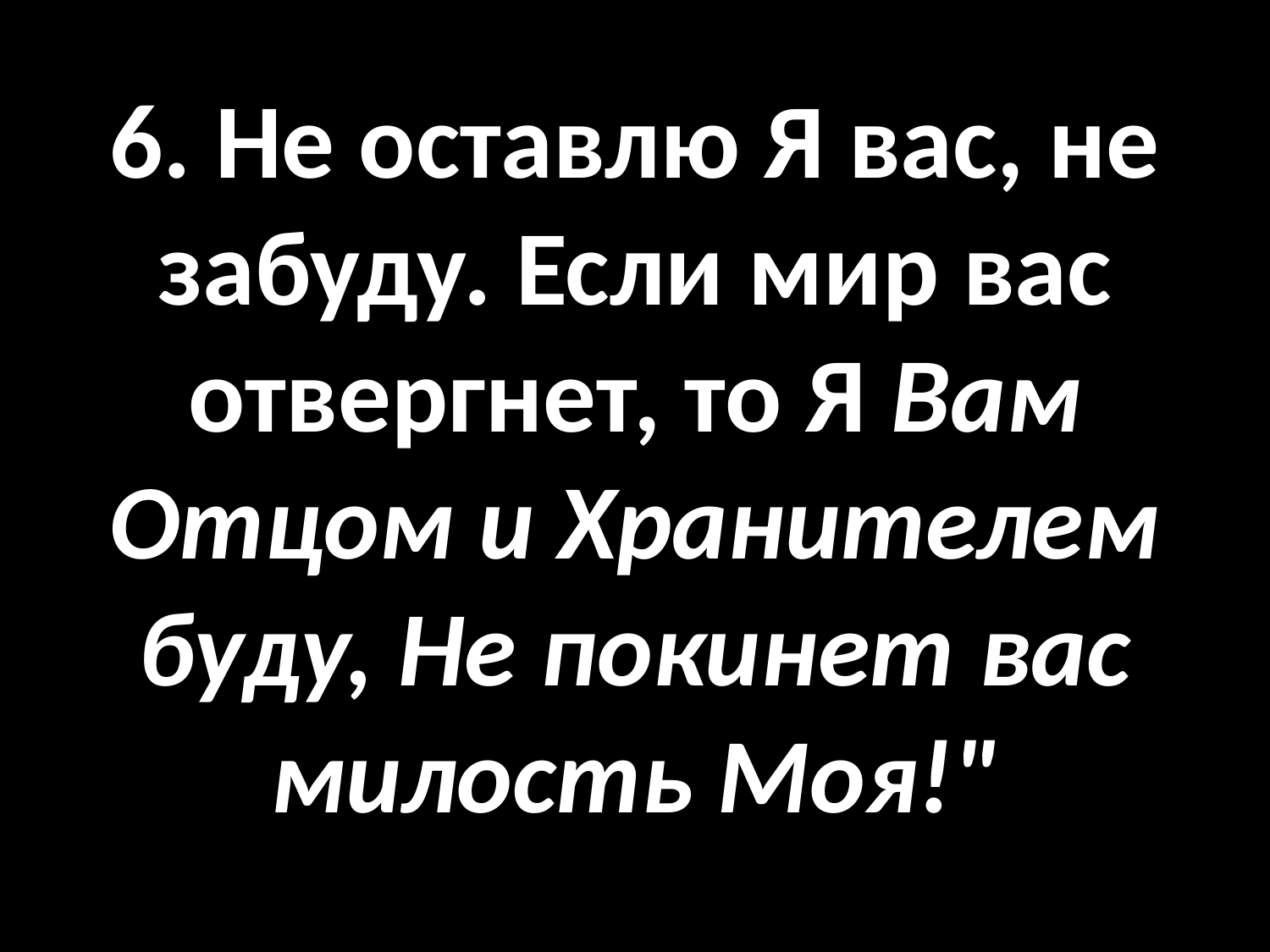

# 6. Не оставлю Я вас, не забуду. Если мир вас отвергнет, то Я Вам Отцом и Хранителем буду, Не покинет вас милость Моя!"